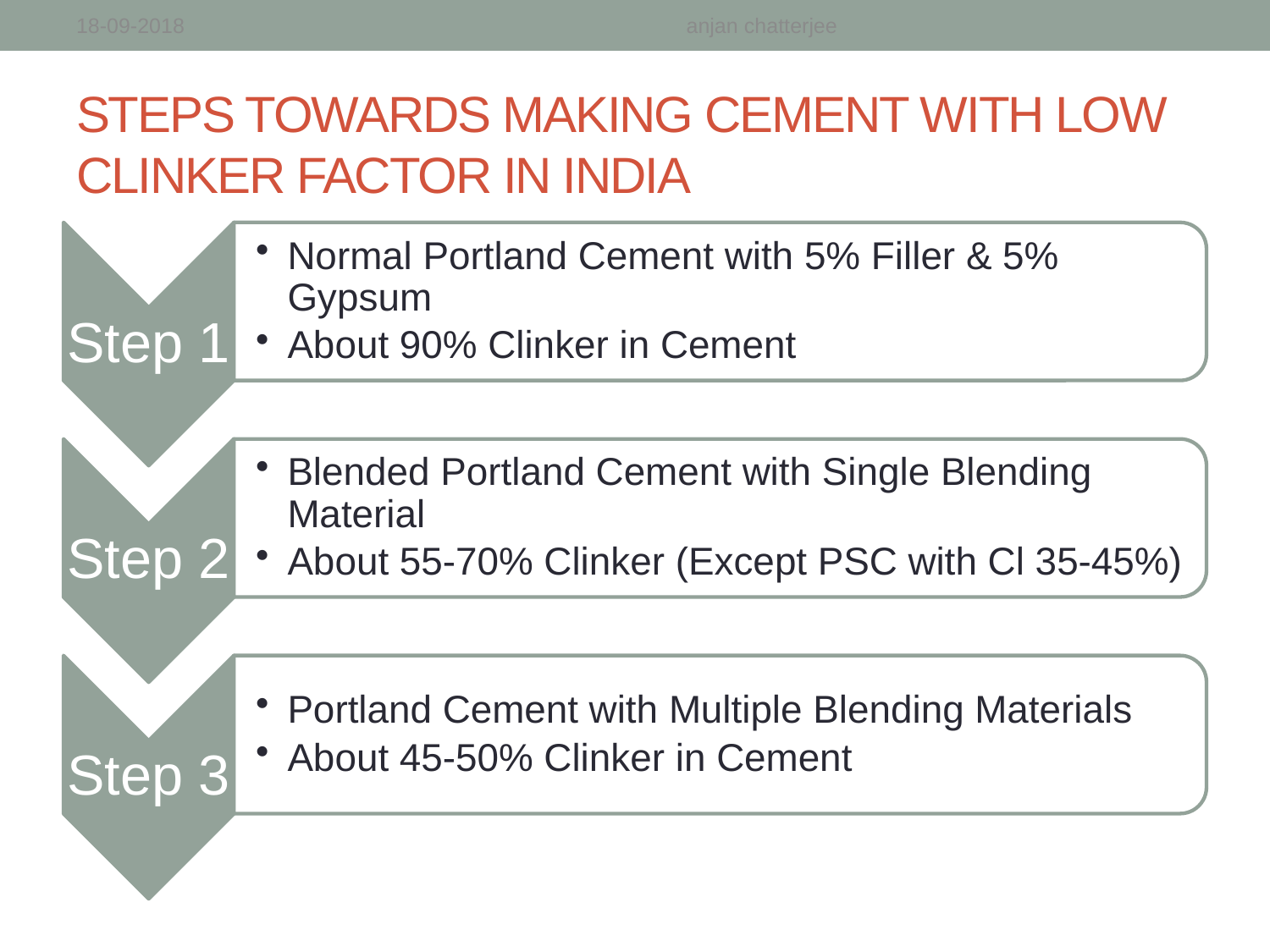

18-09-2018
anjan chatterjee
# STEPS TOWARDS MAKING CEMENT WITH LOW CLINKER FACTOR IN INDIA
Step 1
Normal Portland Cement with 5% Filler & 5% Gypsum
About 90% Clinker in Cement
Step 2
Blended Portland Cement with Single Blending Material
About 55-70% Clinker (Except PSC with Cl 35-45%)
Step 3
Portland Cement with Multiple Blending Materials
About 45-50% Clinker in Cement